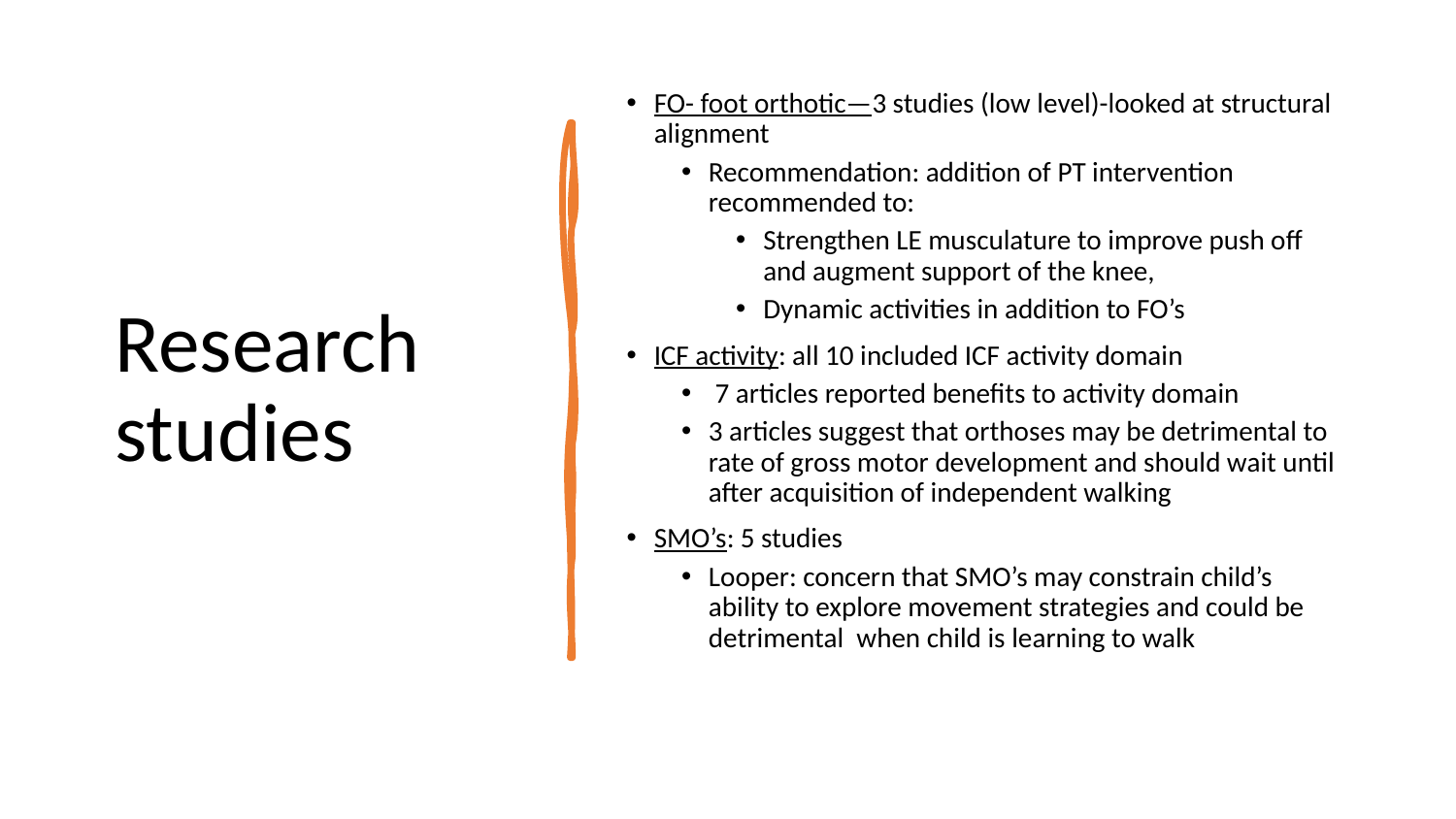

# Research studies
FO- foot orthotic—3 studies (low level)-looked at structural alignment
Recommendation: addition of PT intervention recommended to:
Strengthen LE musculature to improve push off and augment support of the knee,
Dynamic activities in addition to FO’s
ICF activity: all 10 included ICF activity domain
 7 articles reported benefits to activity domain
3 articles suggest that orthoses may be detrimental to rate of gross motor development and should wait until after acquisition of independent walking
SMO’s: 5 studies
Looper: concern that SMO’s may constrain child’s ability to explore movement strategies and could be detrimental  when child is learning to walk